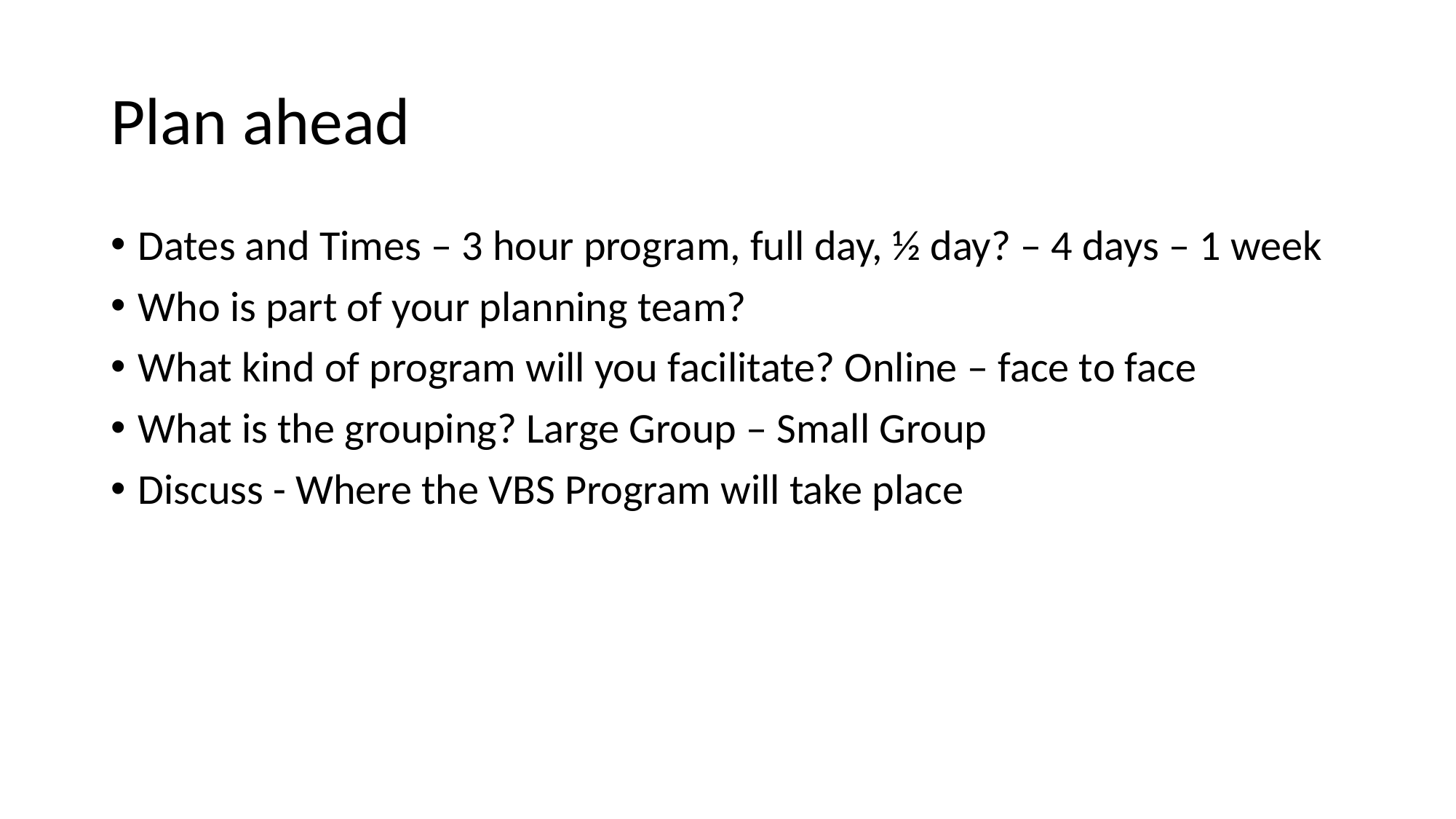

# Plan ahead
Dates and Times – 3 hour program, full day, ½ day? – 4 days – 1 week
Who is part of your planning team?
What kind of program will you facilitate? Online – face to face
What is the grouping? Large Group – Small Group
Discuss - Where the VBS Program will take place